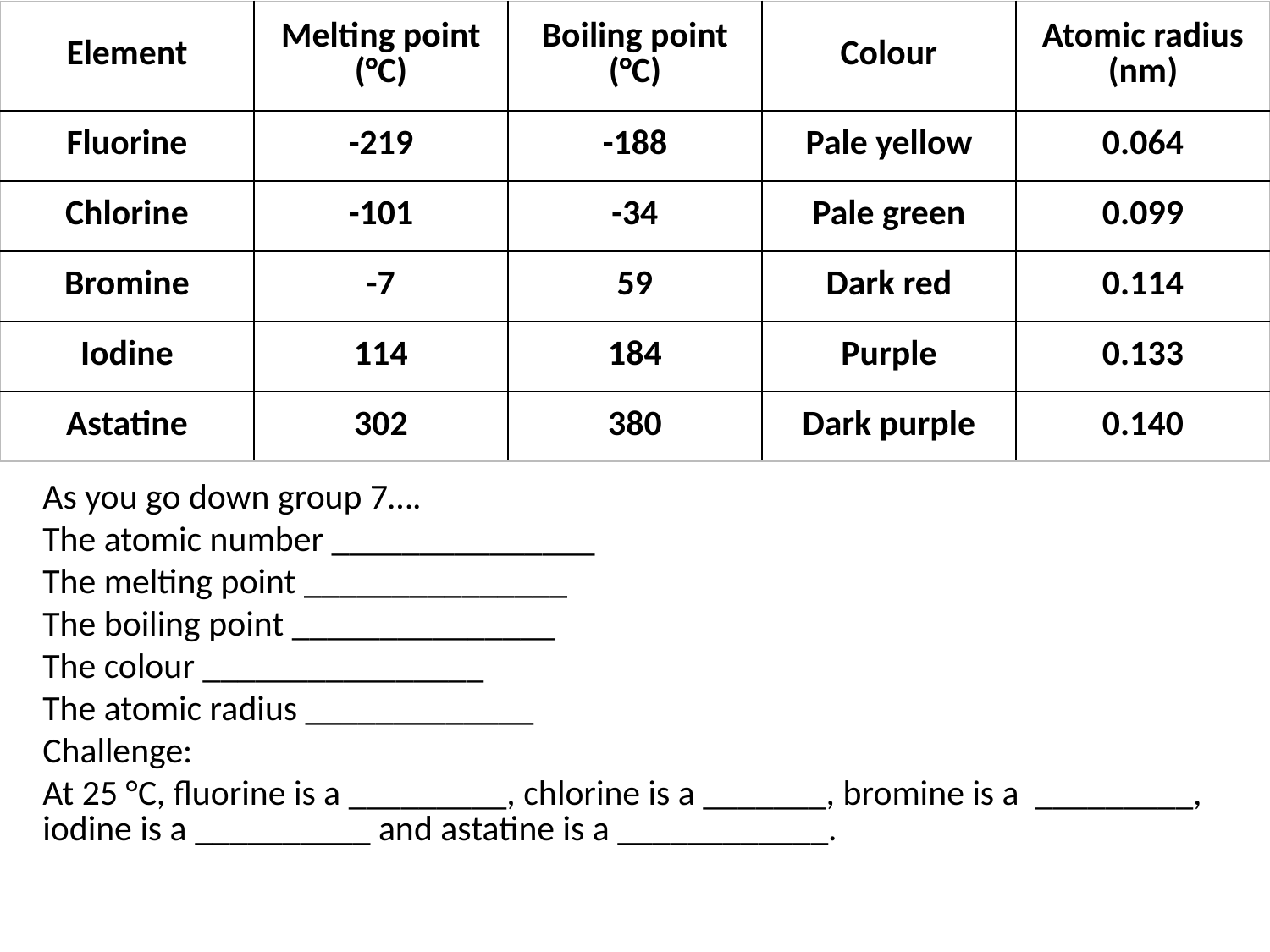

| Element | Melting point (°C) | Boiling point (°C) | Colour | Atomic radius (nm) |
| --- | --- | --- | --- | --- |
| Fluorine | -219 | -188 | Pale yellow | 0.064 |
| Chlorine | -101 | -34 | Pale green | 0.099 |
| Bromine | -7 | 59 | Dark red | 0.114 |
| Iodine | 114 | 184 | Purple | 0.133 |
| Astatine | 302 | 380 | Dark purple | 0.140 |

As you go down group 7….
The atomic number _______________
The melting point _______________
The boiling point _______________
The colour ________________
The atomic radius _____________
Challenge:
At 25 °C, fluorine is a _________, chlorine is a _______, bromine is a  _________, iodine is a __________ and astatine is a ____________.